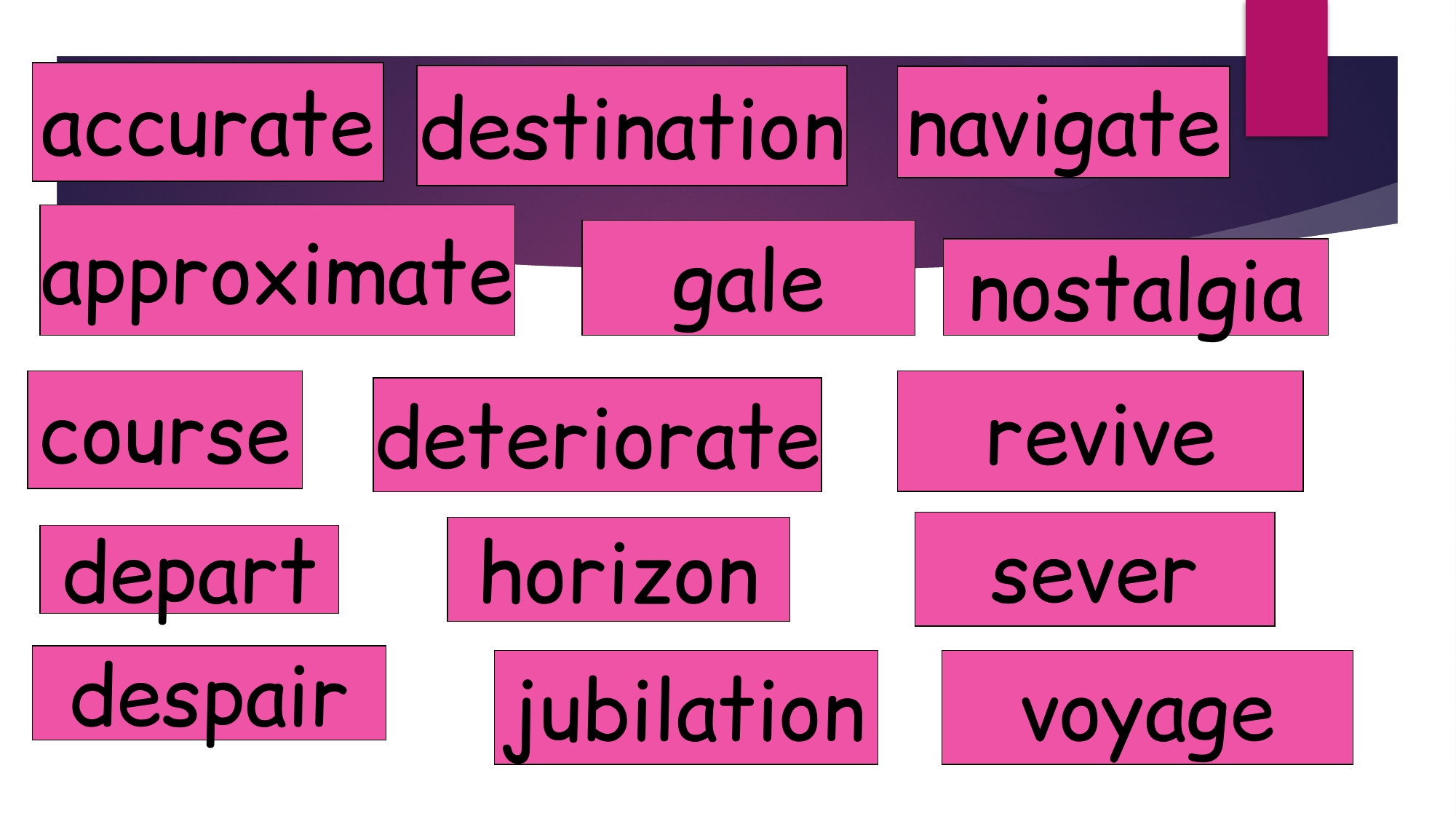

accurate
destination
navigate
approximate
gale
nostalgia
course
revive
deteriorate
sever
horizon
depart
despair
jubilation
voyage